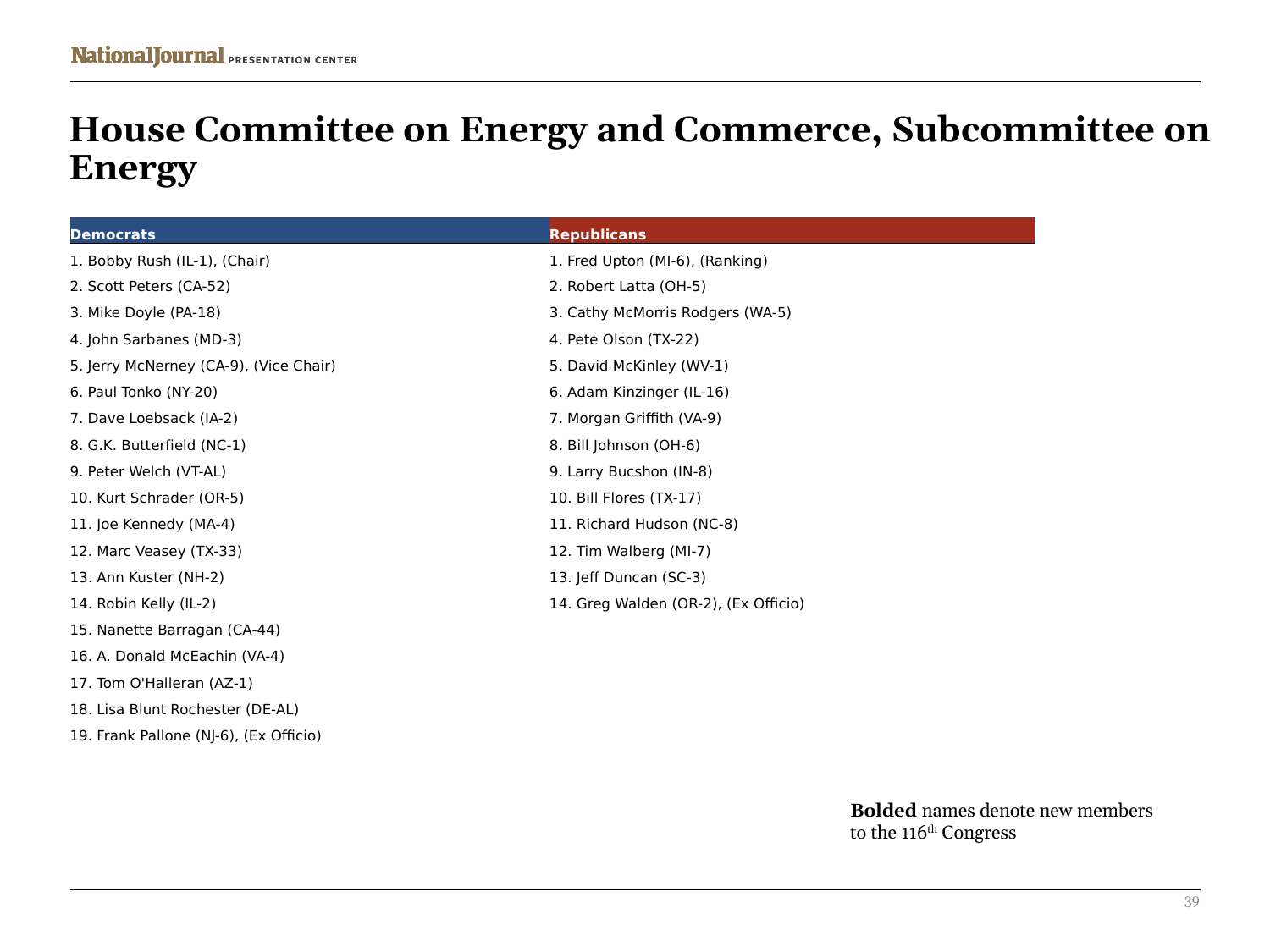

# House Committee on Energy and Commerce, Subcommittee on Energy
| Democrats | Republicans |
| --- | --- |
| 1. Bobby Rush (IL-1), (Chair) | 1. Fred Upton (MI-6), (Ranking) |
| 2. Scott Peters (CA-52) | 2. Robert Latta (OH-5) |
| 3. Mike Doyle (PA-18) | 3. Cathy McMorris Rodgers (WA-5) |
| 4. John Sarbanes (MD-3) | 4. Pete Olson (TX-22) |
| 5. Jerry McNerney (CA-9), (Vice Chair) | 5. David McKinley (WV-1) |
| 6. Paul Tonko (NY-20) | 6. Adam Kinzinger (IL-16) |
| 7. Dave Loebsack (IA-2) | 7. Morgan Griffith (VA-9) |
| 8. G.K. Butterfield (NC-1) | 8. Bill Johnson (OH-6) |
| 9. Peter Welch (VT-AL) | 9. Larry Bucshon (IN-8) |
| 10. Kurt Schrader (OR-5) | 10. Bill Flores (TX-17) |
| 11. Joe Kennedy (MA-4) | 11. Richard Hudson (NC-8) |
| 12. Marc Veasey (TX-33) | 12. Tim Walberg (MI-7) |
| 13. Ann Kuster (NH-2) | 13. Jeff Duncan (SC-3) |
| 14. Robin Kelly (IL-2) | 14. Greg Walden (OR-2), (Ex Officio) |
| 15. Nanette Barragan (CA-44) |  |
| 16. A. Donald McEachin (VA-4) |  |
| 17. Tom O'Halleran (AZ-1) |  |
| 18. Lisa Blunt Rochester (DE-AL) |  |
| 19. Frank Pallone (NJ-6), (Ex Officio) |  |
Bolded names denote new members to the 116th Congress
39